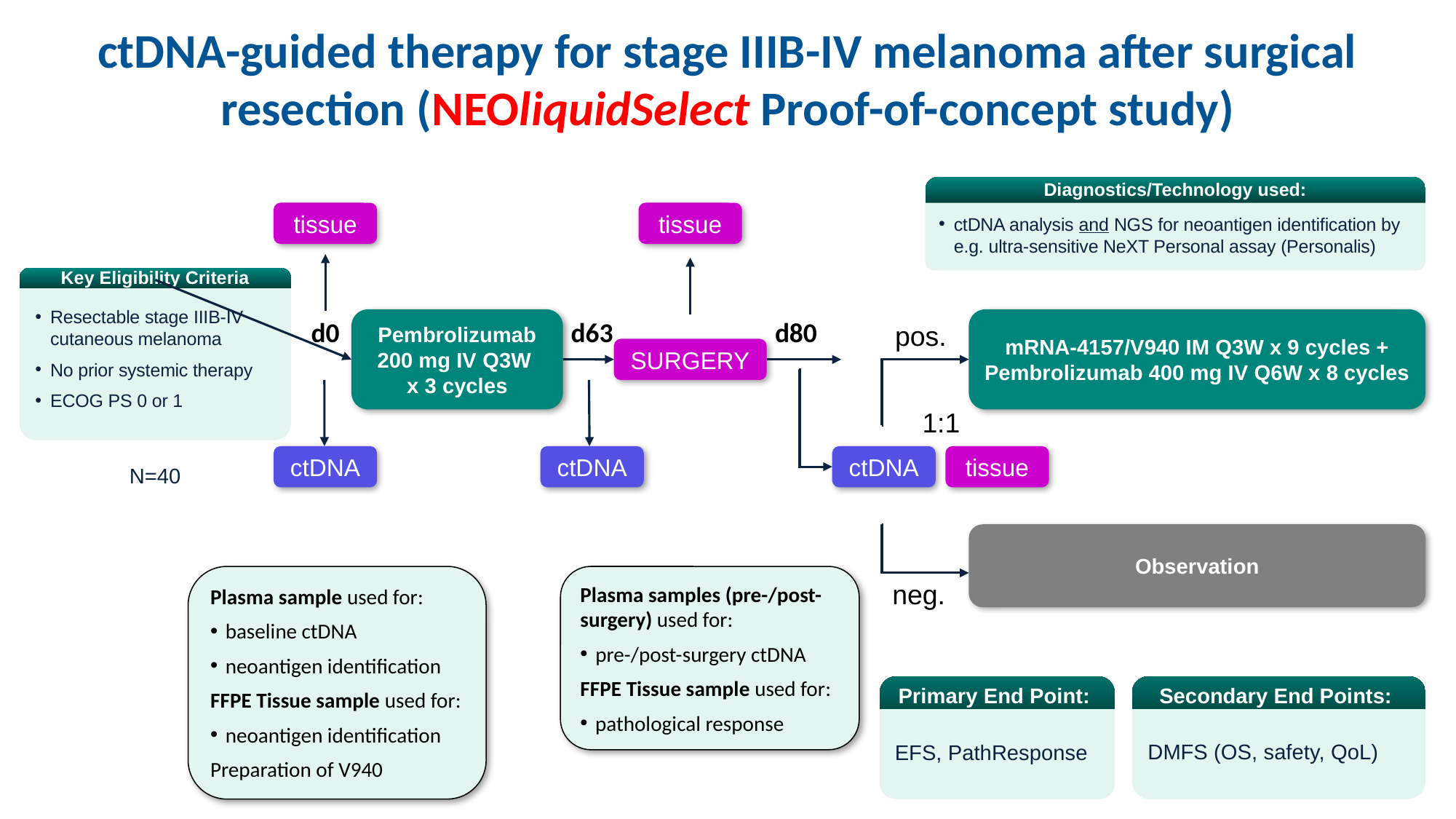

ctDNA-guided therapy for stage IIIB-IV melanoma after surgical resection (NEOliquidSelect Proof-of-concept study)
Diagnostics/Technology used:
ctDNA analysis and NGS for neoantigen identification by e.g. ultra-sensitive NeXT Personal assay (Personalis)
tissue
tissue
Key Eligibility Criteria
Resectable stage IIIB-IV cutaneous melanoma
No prior systemic therapy
ECOG PS 0 or 1
Pembrolizumab 200 mg IV Q3W
x 3 cycles
mRNA-4157/V940 IM Q3W x 9 cycles + Pembrolizumab 400 mg IV Q6W x 8 cycles
d0
d63
d80
pos.
SURGERY
1:1
ctDNA
ctDNA
ctDNA
tissue
N=40

Observation
Plasma sample used for:
baseline ctDNA
neoantigen identification
FFPE Tissue sample used for:
neoantigen identification
Preparation of V940
Plasma samples (pre-/post-surgery) used for:
pre-/post-surgery ctDNA
FFPE Tissue sample used for:
pathological response
neg.
Primary End Point:
EFS, PathResponse
Secondary End Points:
DMFS (OS, safety, QoL)